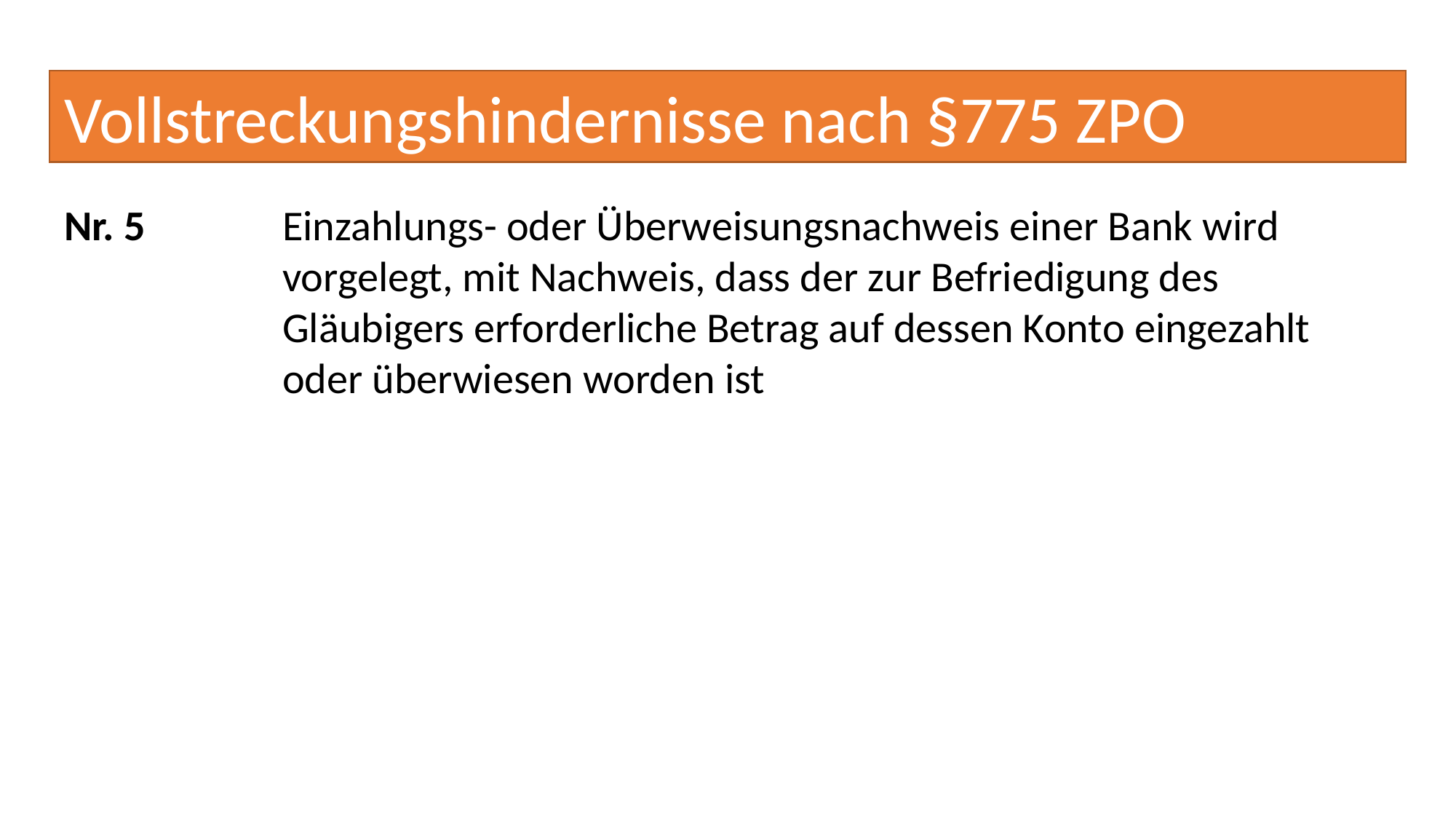

# Vollstreckungshindernisse nach §775 ZPO
Nr. 5		Einzahlungs- oder Überweisungsnachweis einer Bank wird 			vorgelegt, mit Nachweis, dass der zur Befriedigung des 				Gläubigers erforderliche Betrag auf dessen Konto eingezahlt 			oder überwiesen worden ist